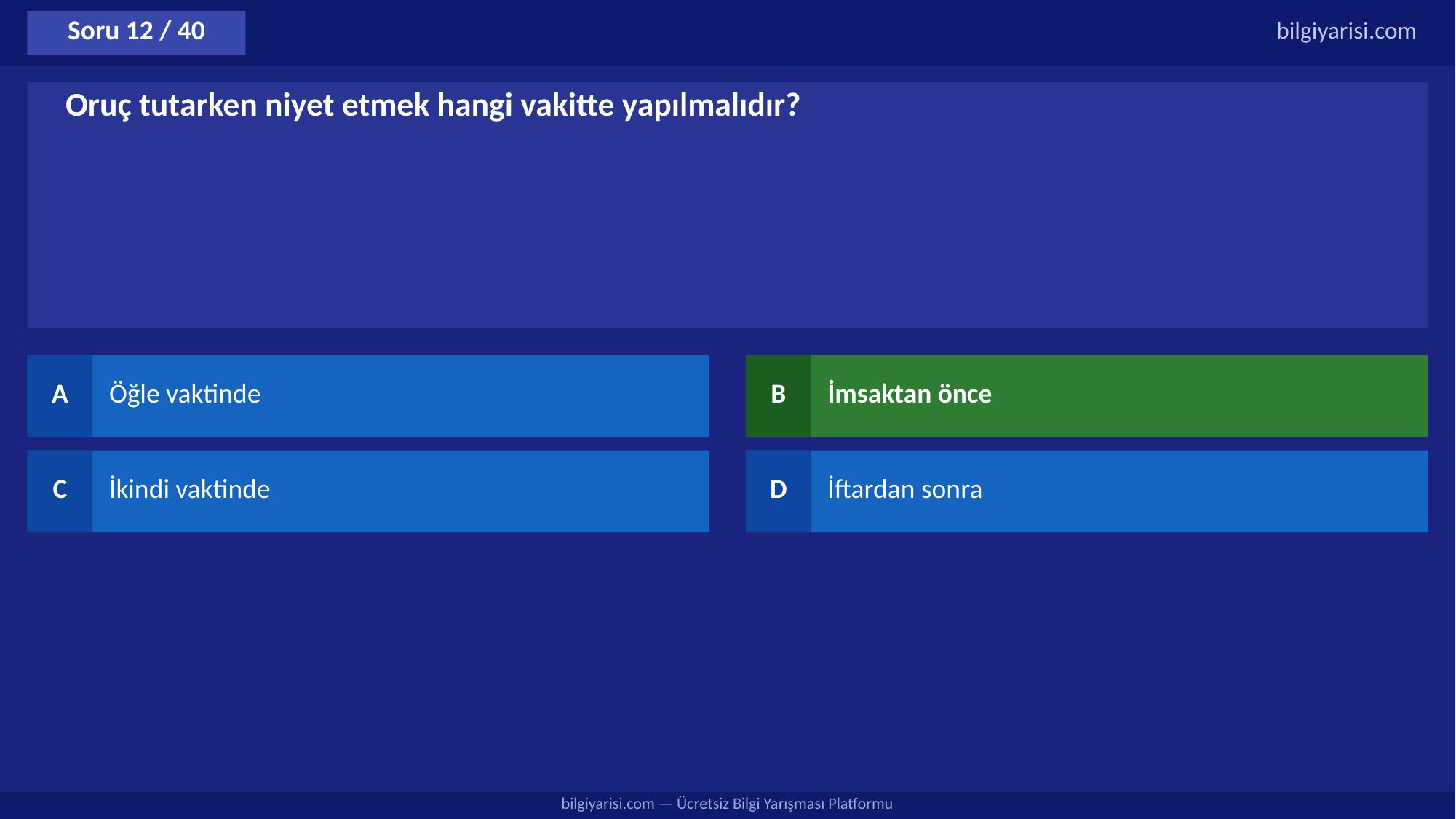

Soru 12 / 40
bilgiyarisi.com

Oruç tutarken niyet etmek hangi vakitte yapılmalıdır?

A
Öğle vaktinde

B
İmsaktan önce

C
İkindi vaktinde

D
İftardan sonra
bilgiyarisi.com — Ücretsiz Bilgi Yarışması Platformu